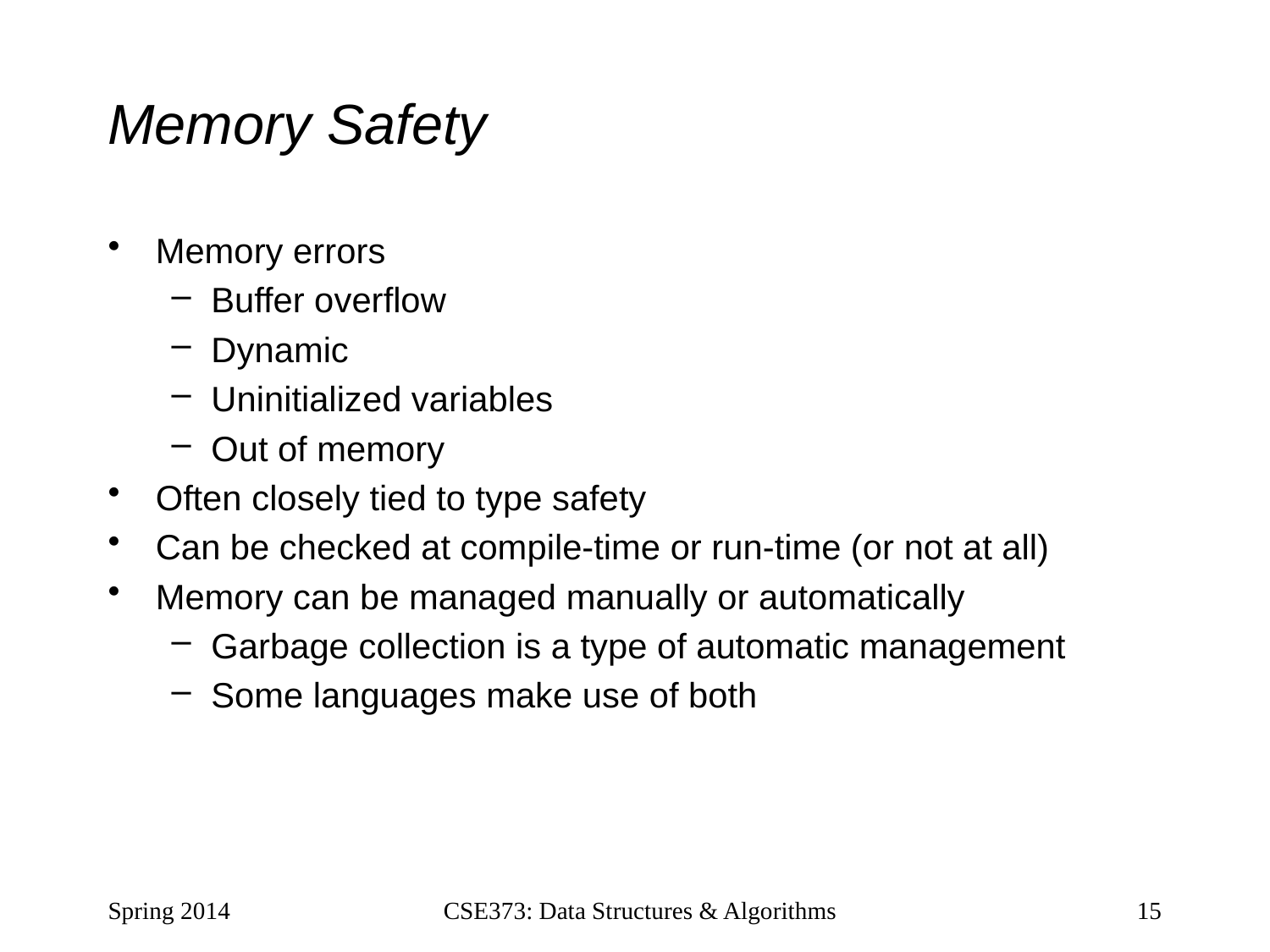

# Memory Safety
Memory errors
Buffer overflow
Dynamic
Uninitialized variables
Out of memory
Often closely tied to type safety
Can be checked at compile-time or run-time (or not at all)
Memory can be managed manually or automatically
Garbage collection is a type of automatic management
Some languages make use of both
Spring 2014
CSE373: Data Structures & Algorithms
15